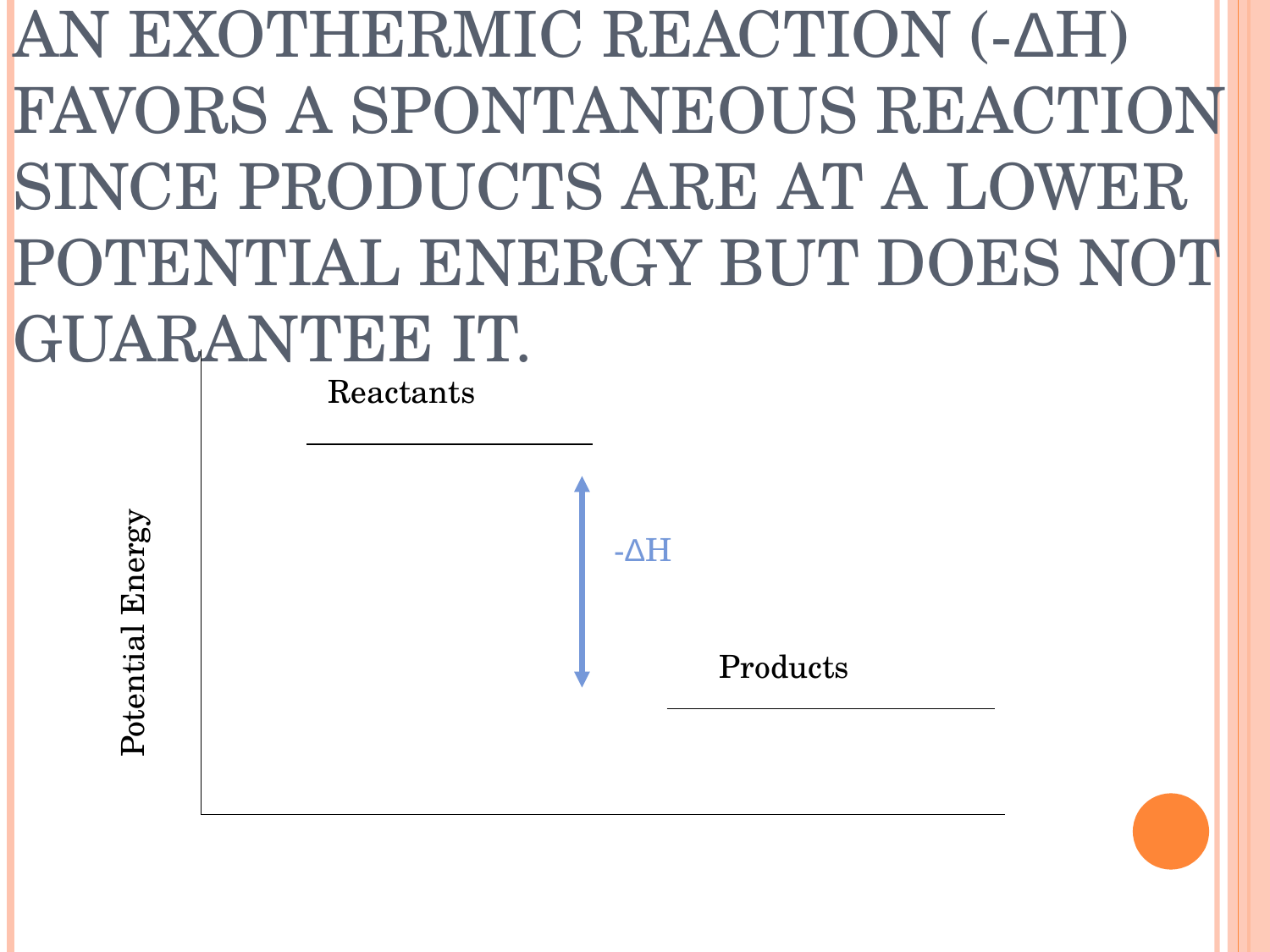

# AN EXOTHERMIC REACTION (-ΔH) FAVORS A SPONTANEOUS REACTION SINCE PRODUCTS ARE AT A LOWER POTENTIAL ENERGY BUT DOES NOT GUARANTEE IT.
Reactants
-ΔH
Potential Energy
Products